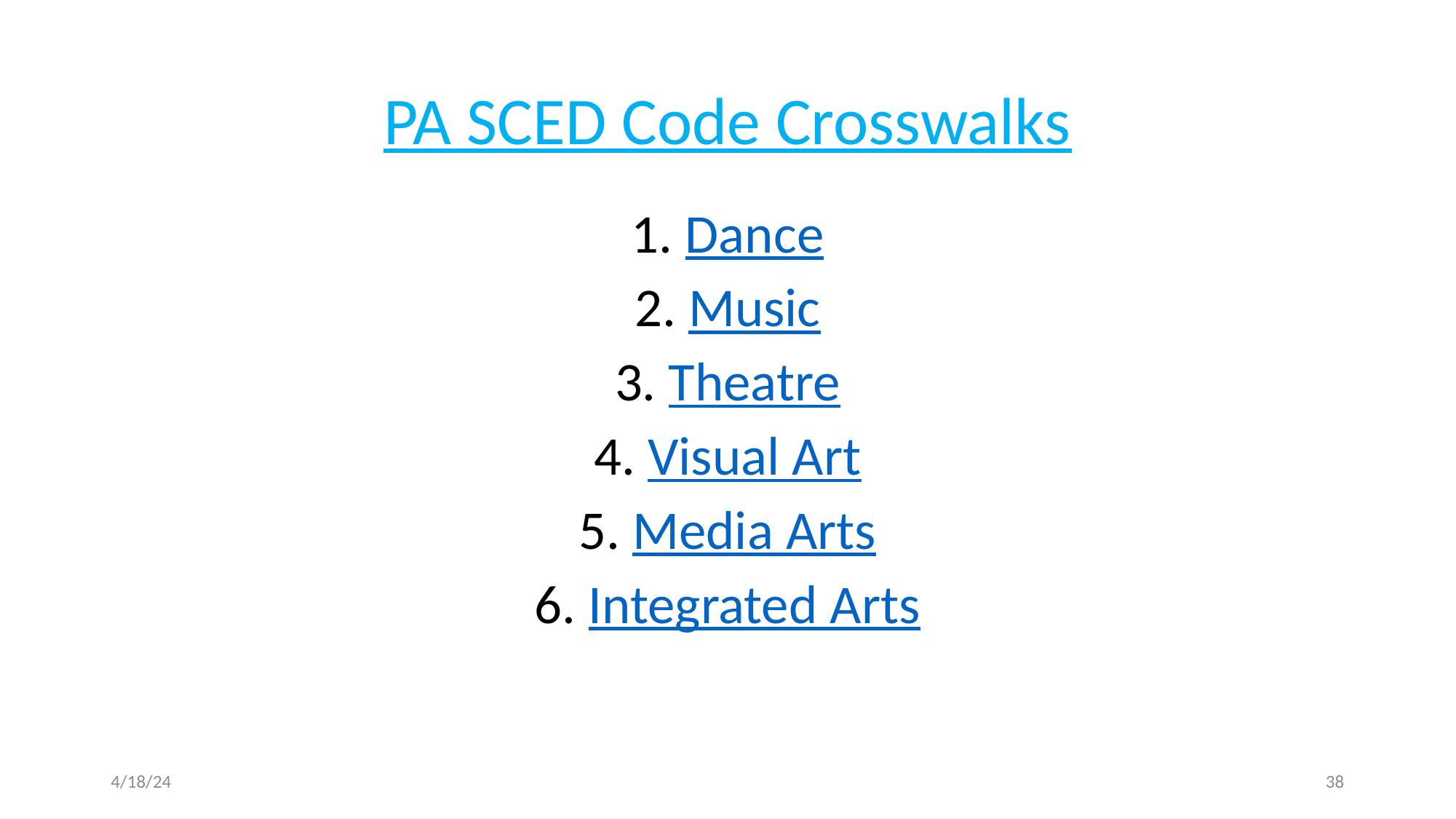

# PA SCED Code Crosswalks
1. Dance
2. Music
3. Theatre
4. Visual Art
5. Media Arts
6. Integrated Arts
4/18/24
38